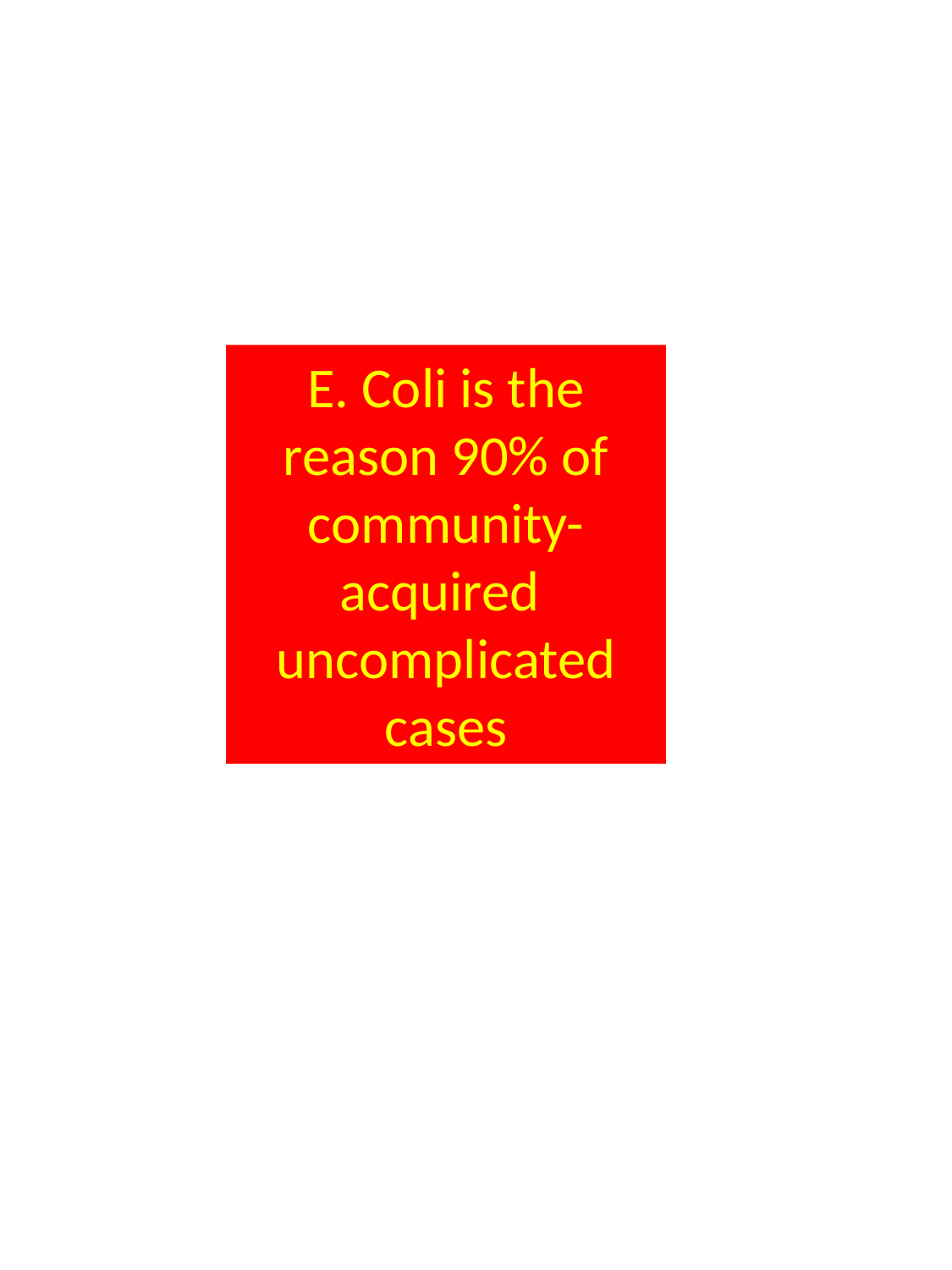

E. Coli is the reason 90% of community-acquired
uncomplicated cases